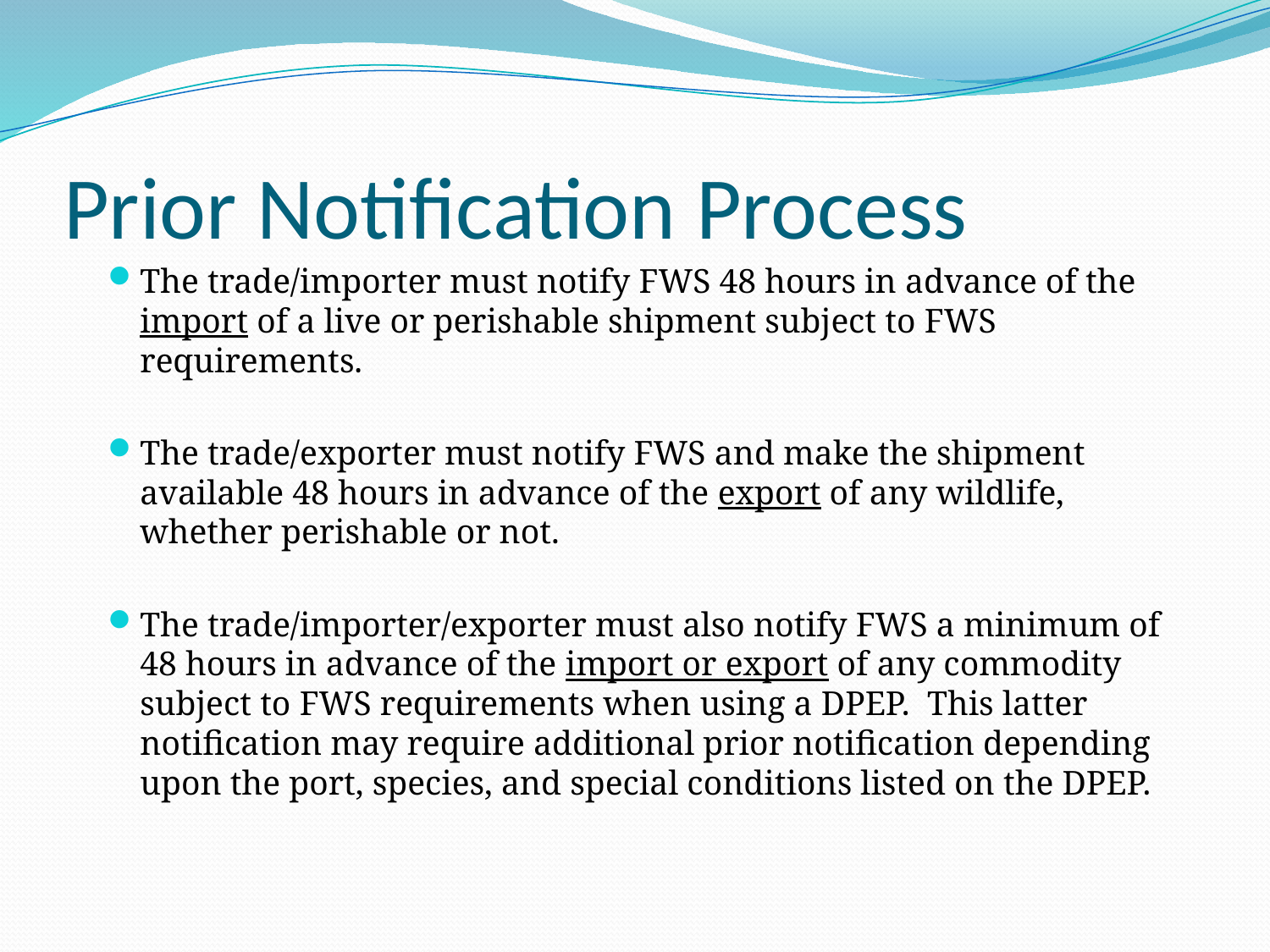

# Prior Notification Process
The trade/importer must notify FWS 48 hours in advance of the import of a live or perishable shipment subject to FWS requirements.

The trade/exporter must notify FWS and make the shipment available 48 hours in advance of the export of any wildlife, whether perishable or not.

The trade/importer/exporter must also notify FWS a minimum of 48 hours in advance of the import or export of any commodity subject to FWS requirements when using a DPEP.  This latter notification may require additional prior notification depending upon the port, species, and special conditions listed on the DPEP.